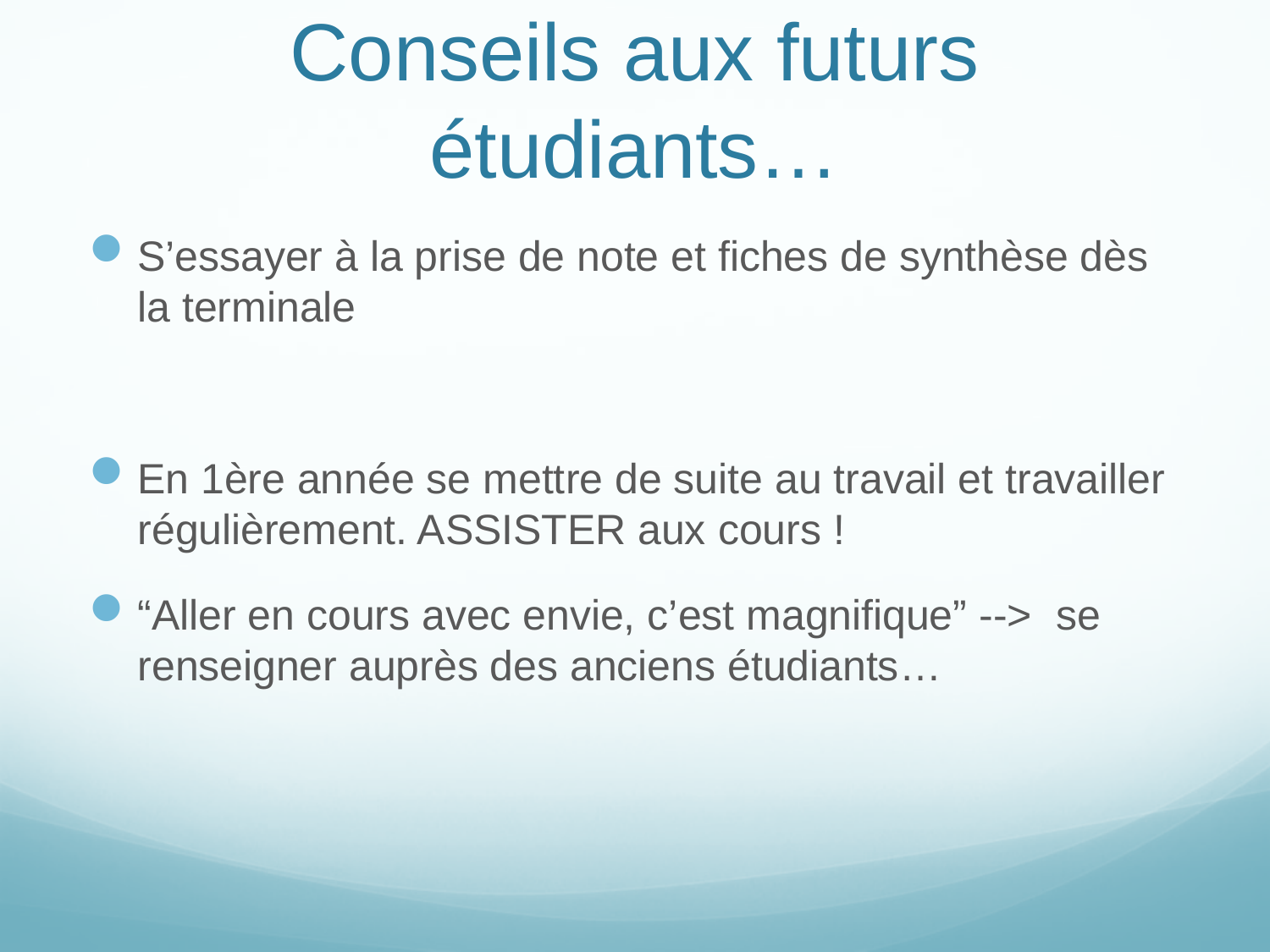

# Conseils aux futurs étudiants…
S’essayer à la prise de note et fiches de synthèse dès la terminale

En 1ère année se mettre de suite au travail et travailler régulièrement. ASSISTER aux cours !
“Aller en cours avec envie, c’est magnifique” -->  se renseigner auprès des anciens étudiants…